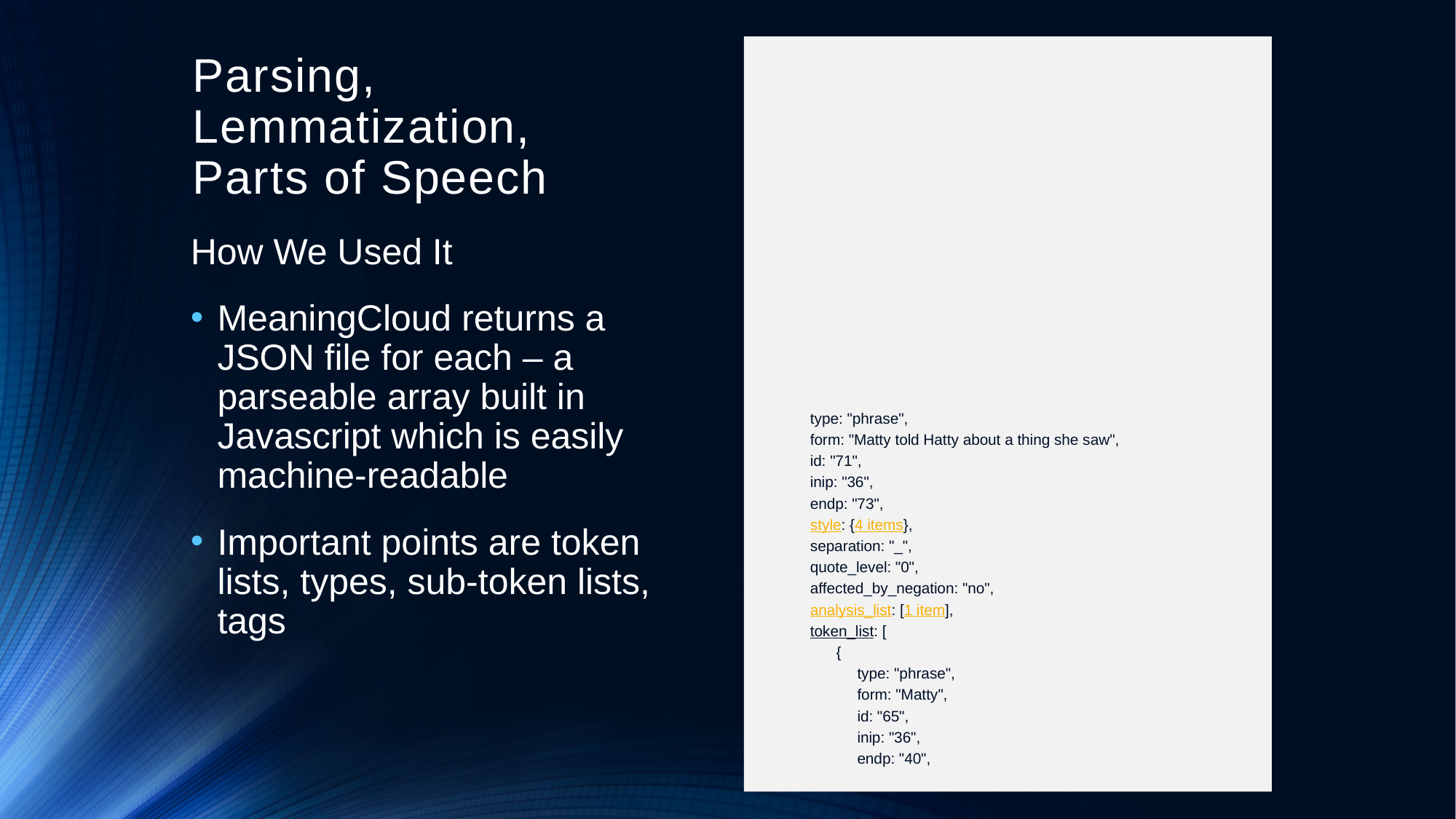

{type: "sentence",
id: "53",
inip: "36",
endp: "74",
style: {
isBold: "no",
isItalics: "no",
isUnderlined: "no",
isTitle: "no"
},
separation: "A",
quote_level: "0",
affected_by_negation: "no",
token_list: [
{
type: "phrase",
form: "Matty told Hatty about a thing she saw",
id: "71",
inip: "36",
endp: "73",
style: {4 items},
separation: "_",
quote_level: "0",
affected_by_negation: "no",
analysis_list: [1 item],
token_list: [
{
type: "phrase",
form: "Matty",
id: "65",
inip: "36",
endp: "40",
# Parsing, Lemmatization, Parts of Speech
How We Used It
MeaningCloud returns a JSON file for each – a parseable array built in Javascript which is easily machine-readable
Important points are token lists, types, sub-token lists, tags